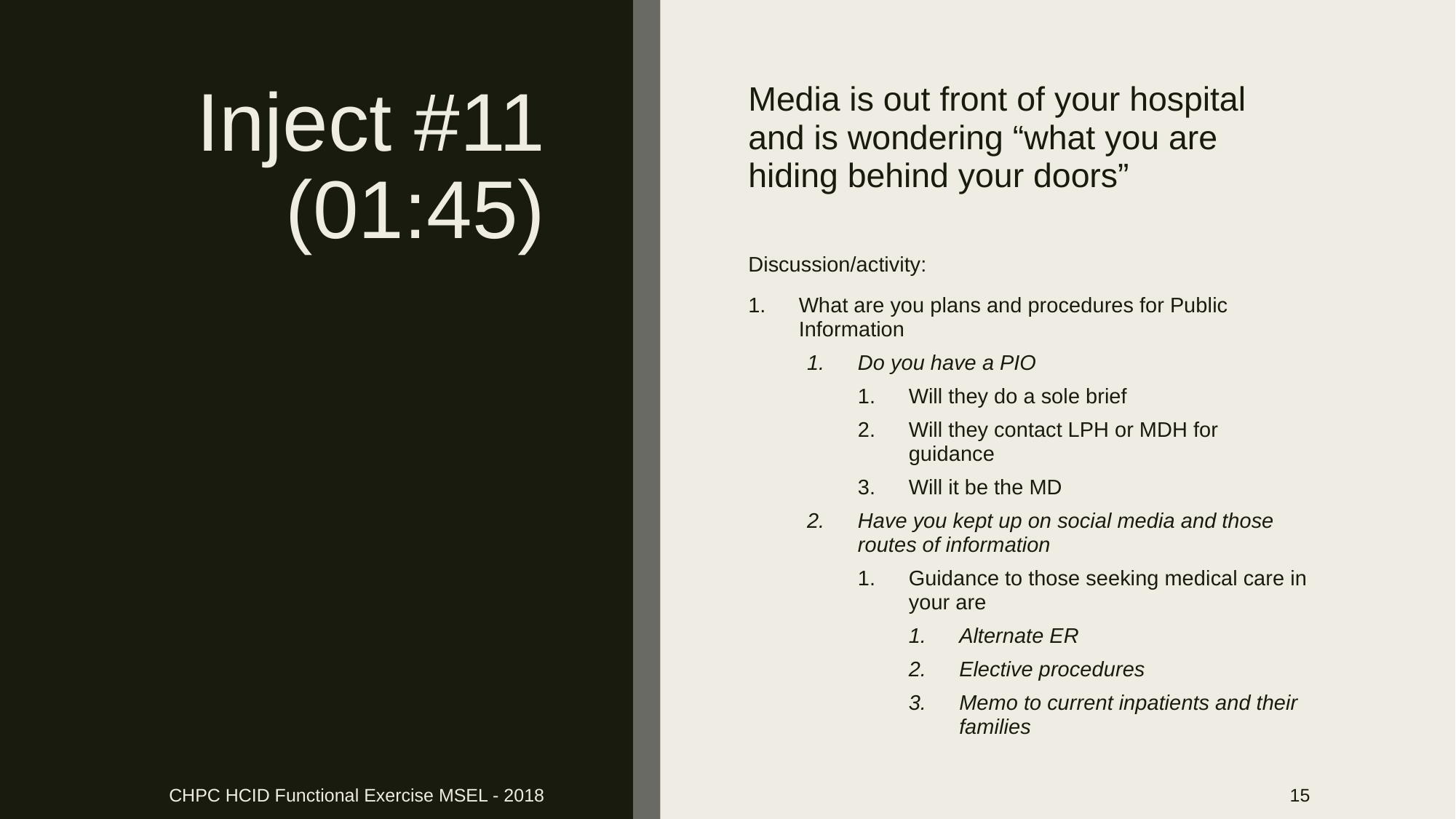

# Inject #11 (01:45)
Media is out front of your hospital and is wondering “what you are hiding behind your doors”

Discussion/activity:
What are you plans and procedures for Public Information
Do you have a PIO
Will they do a sole brief
Will they contact LPH or MDH for guidance
Will it be the MD
Have you kept up on social media and those routes of information
Guidance to those seeking medical care in your are
Alternate ER
Elective procedures
Memo to current inpatients and their families

CHPC HCID Functional Exercise MSEL - 2018
15